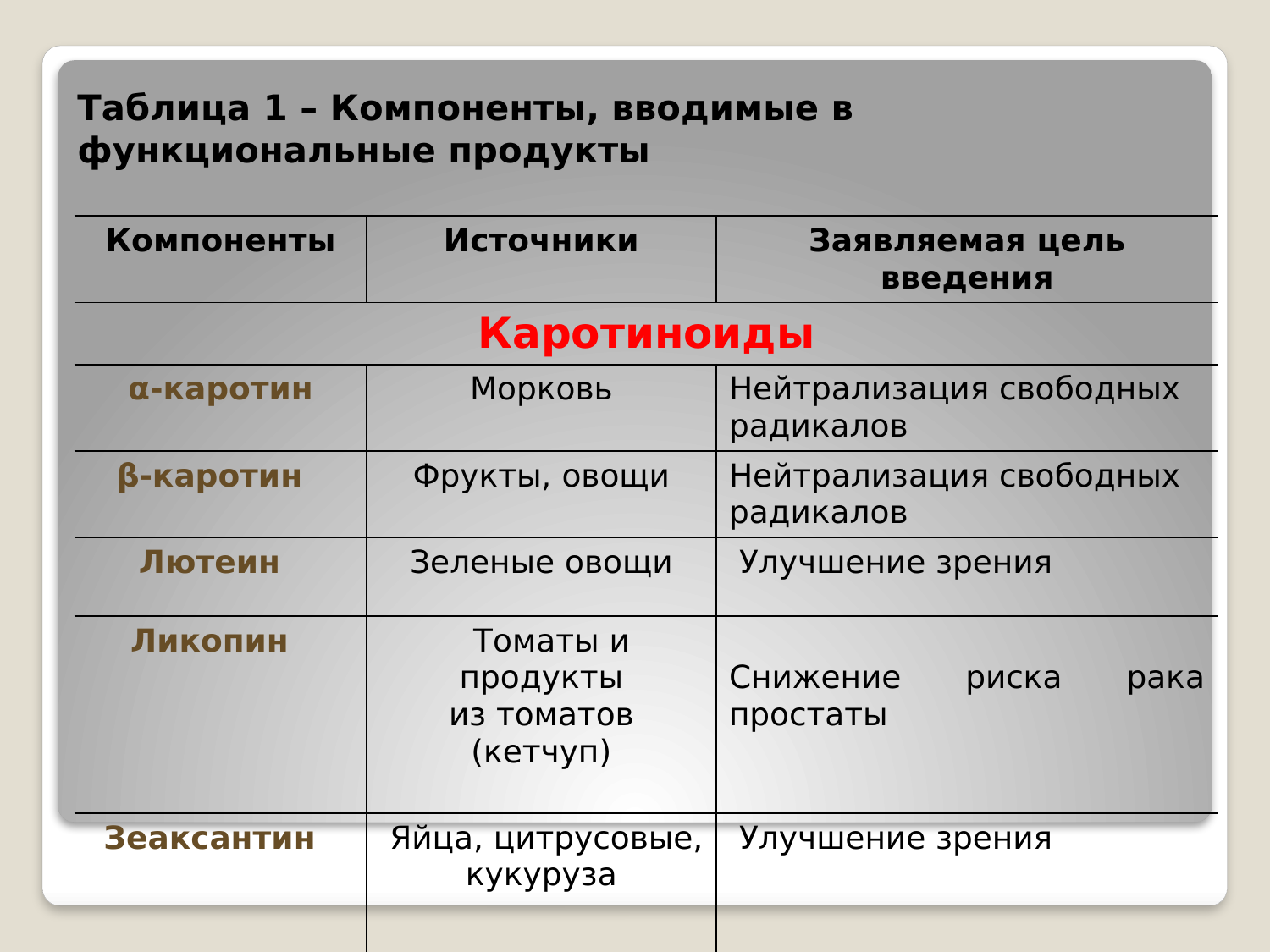

# Таблица 1 – Компоненты, вводимые в функциональные продукты
| Компоненты | Источники | Заявляемая цель введения |
| --- | --- | --- |
| Каротиноиды |  |  |
| α-каротин | Морковь | Нейтрализация свободных радикалов |
| β-каротин | Фрукты, овощи | Нейтрализация свободных радикалов |
| Лютеин | Зеленые овощи | Улучшение зрения |
| Ликопин | Томаты и продукты из томатов (кетчуп) | Снижение риска рака простаты |
| Зеаксантин | Яйца, цитрусовые, кукуруза | Улучшение зрения |